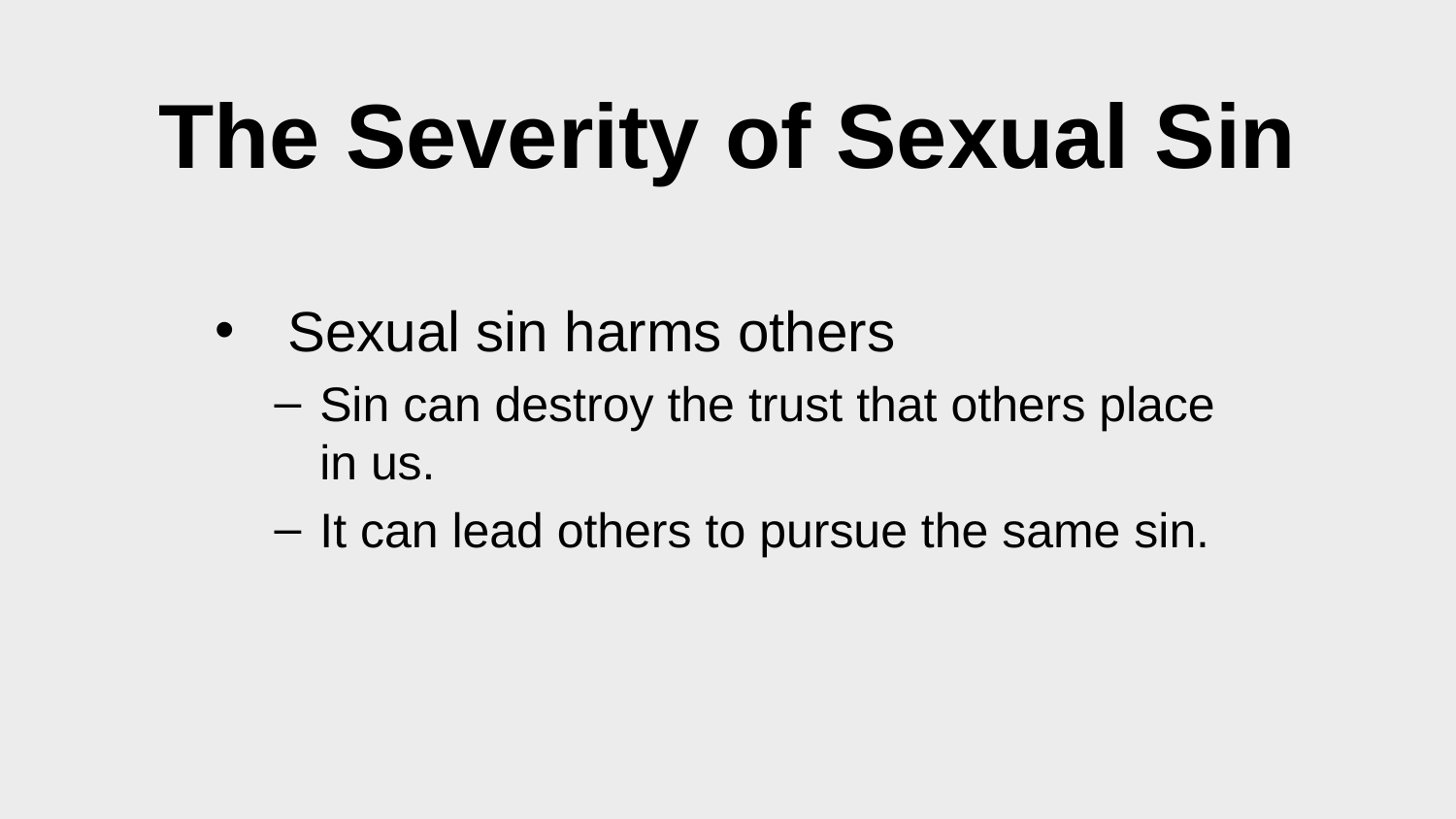

# The Severity of Sexual Sin
Sexual sin harms others
Sin can destroy the trust that others place in us.
It can lead others to pursue the same sin.